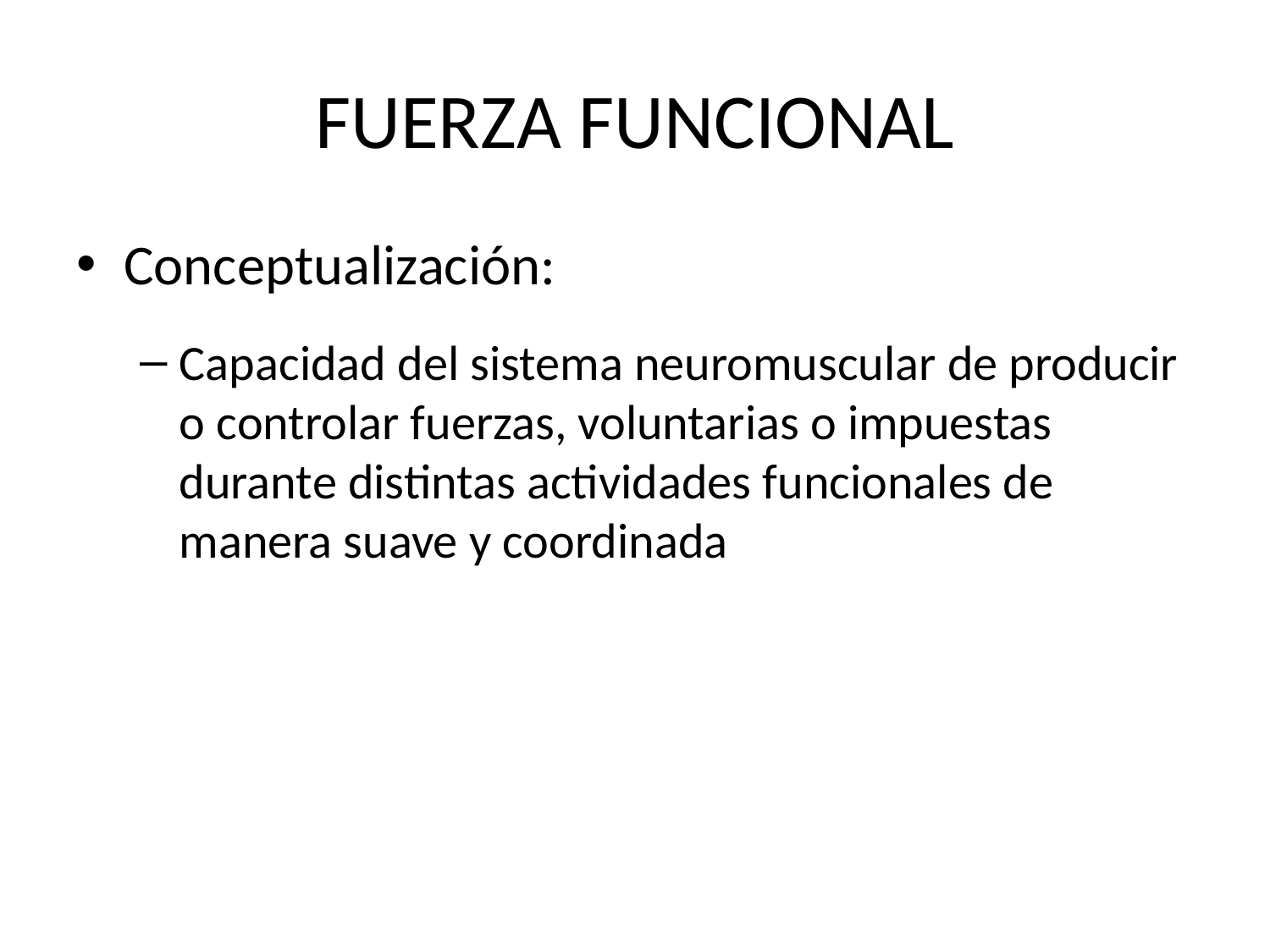

# FUERZA FUNCIONAL
Conceptualización:

Capacidad del sistema neuromuscular de producir o controlar fuerzas, voluntarias o impuestas durante distintas actividades funcionales de manera suave y coordinada